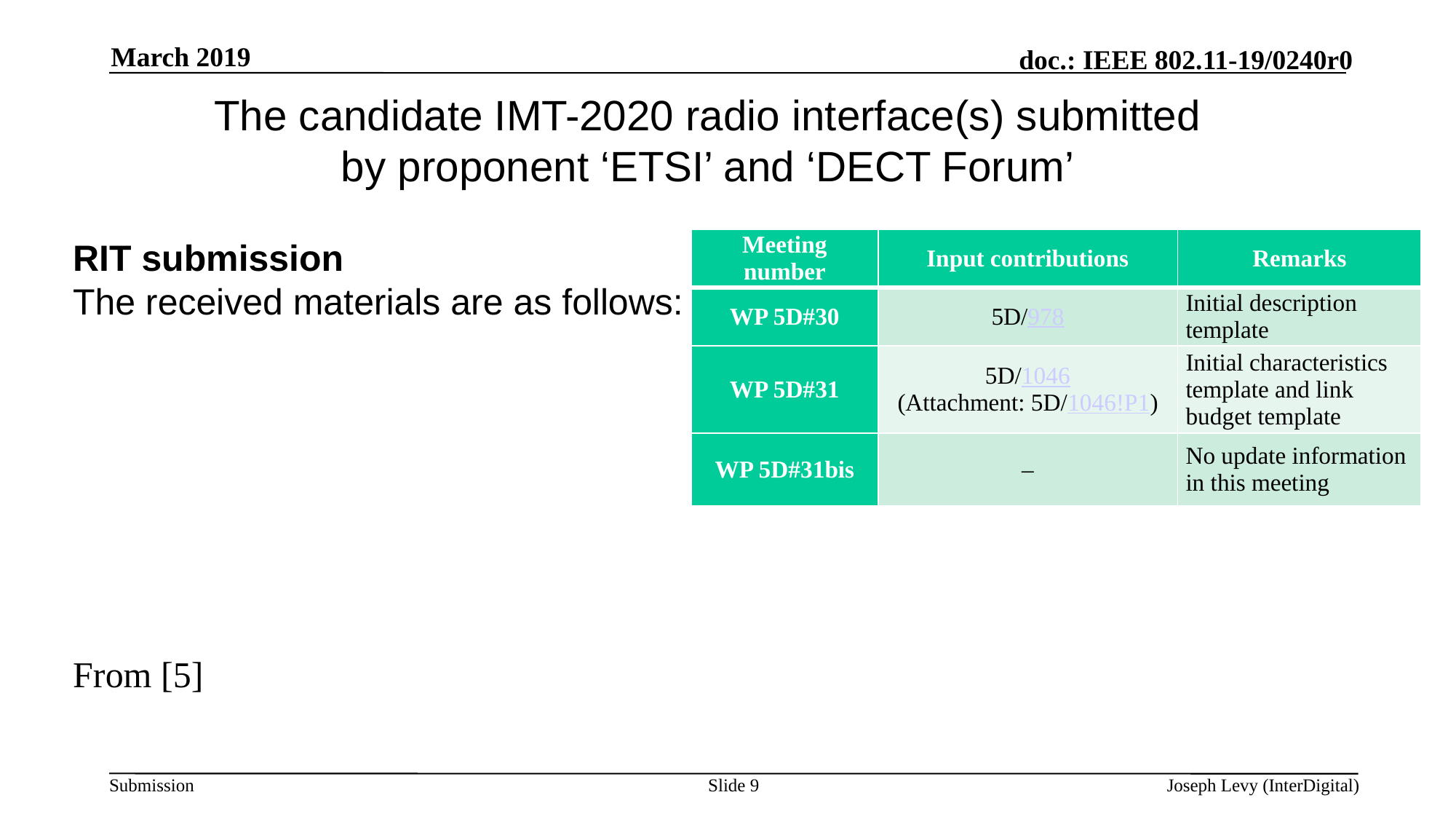

March 2019
# The candidate IMT-2020 radio interface(s) submitted by proponent ‘ETSI’ and ‘DECT Forum’
RIT submission
The received materials are as follows:

| Meeting number | Input contributions | Remarks |
| --- | --- | --- |
| WP 5D#30 | 5D/978 | Initial description template |
| WP 5D#31 | 5D/1046 (Attachment: 5D/1046!P1) | Initial characteristics template and link budget template |
| WP 5D#31bis | – | No update information in this meeting |
From [5]
Slide 9
Joseph Levy (InterDigital)